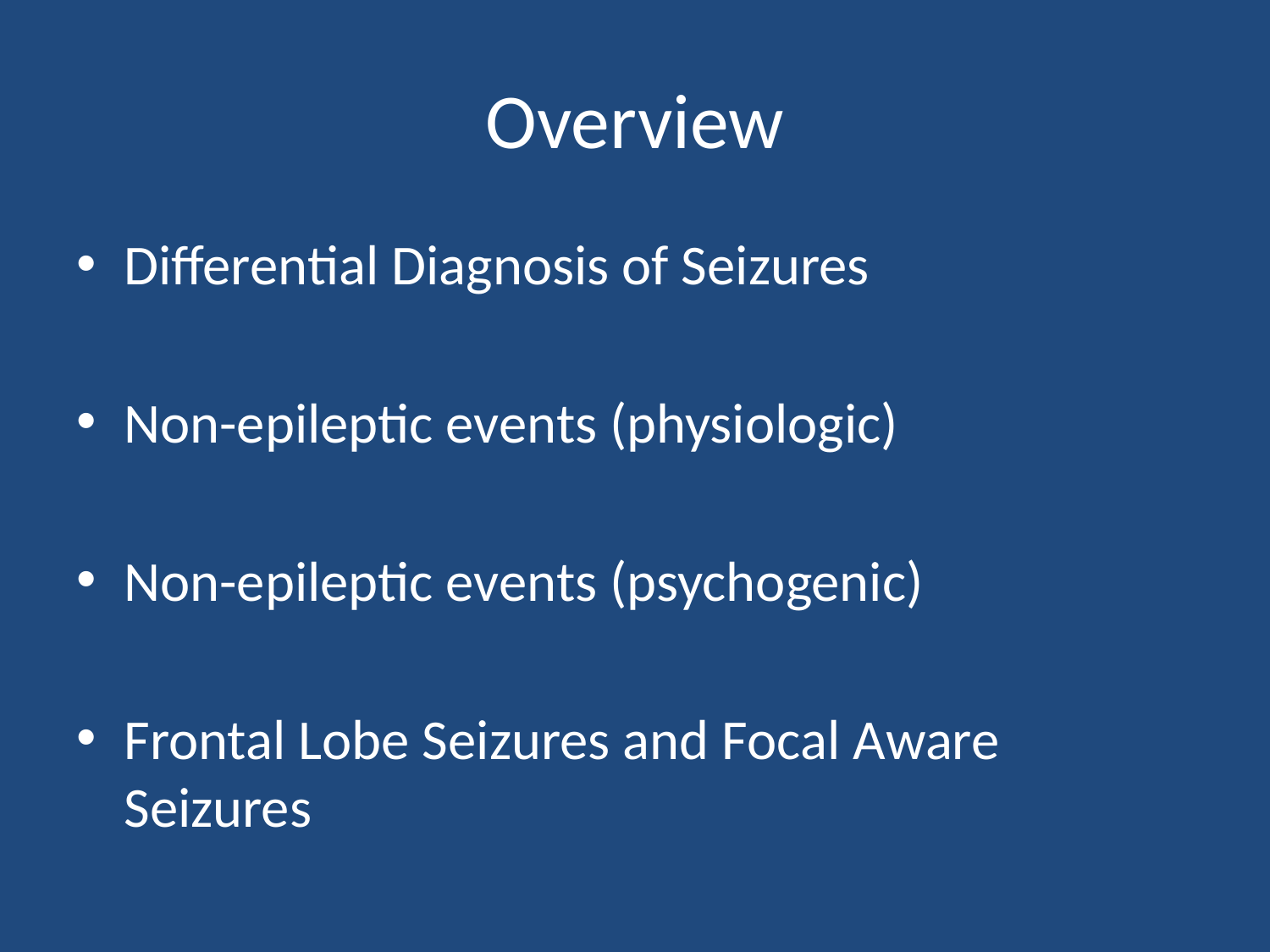

# Overview
Differential Diagnosis of Seizures

Non-epileptic events (physiologic)

Non-epileptic events (psychogenic)

Frontal Lobe Seizures and Focal Aware Seizures